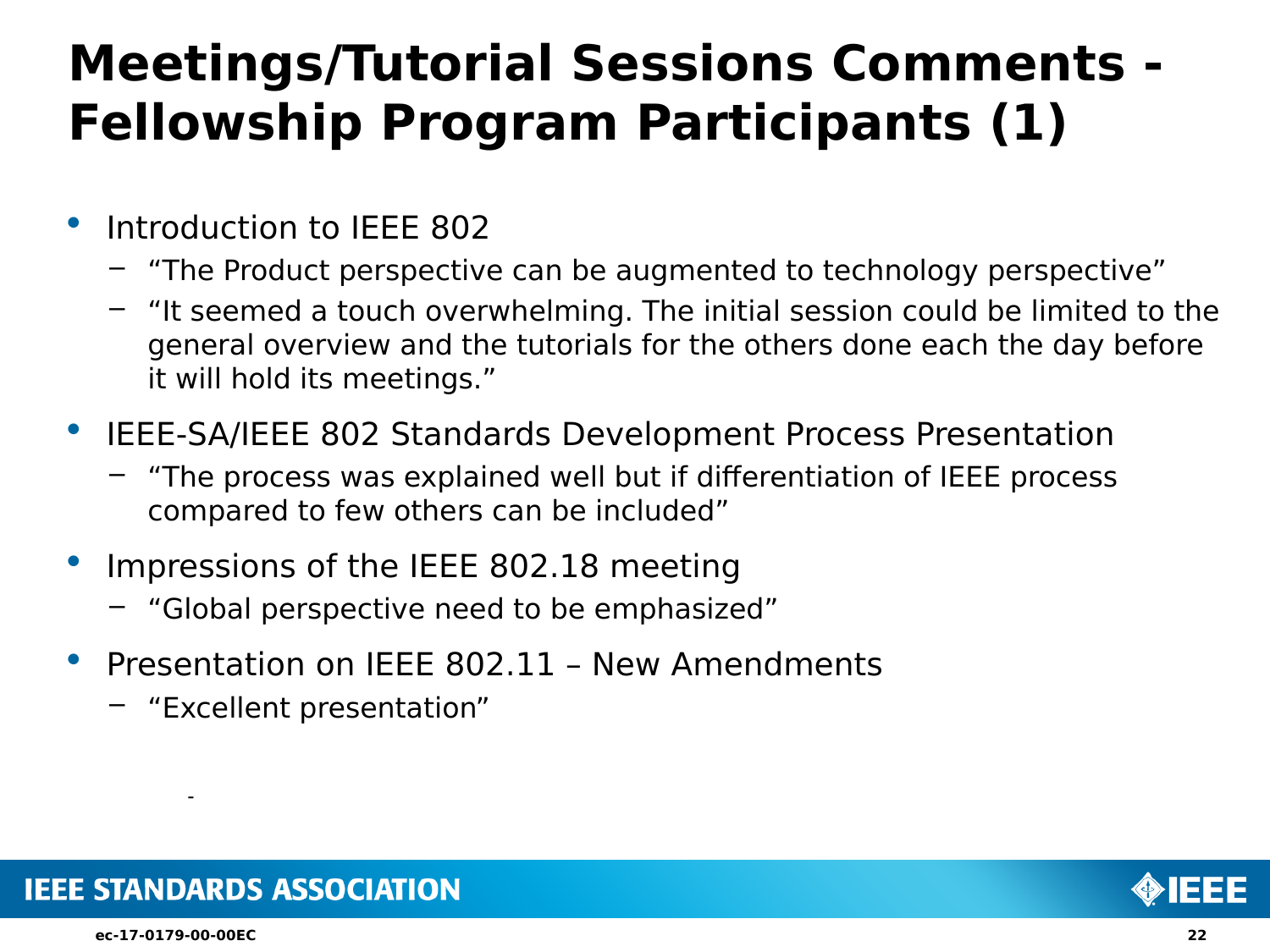

# Meetings/Tutorial Sessions Comments - Fellowship Program Participants (1)
Introduction to IEEE 802
“The Product perspective can be augmented to technology perspective”
“It seemed a touch overwhelming. The initial session could be limited to the general overview and the tutorials for the others done each the day before it will hold its meetings.”
IEEE-SA/IEEE 802 Standards Development Process Presentation
“The process was explained well but if differentiation of IEEE process compared to few others can be included”
Impressions of the IEEE 802.18 meeting
“Global perspective need to be emphasized”
Presentation on IEEE 802.11 – New Amendments
“Excellent presentation”

ec-17-0179-00-00EC
22